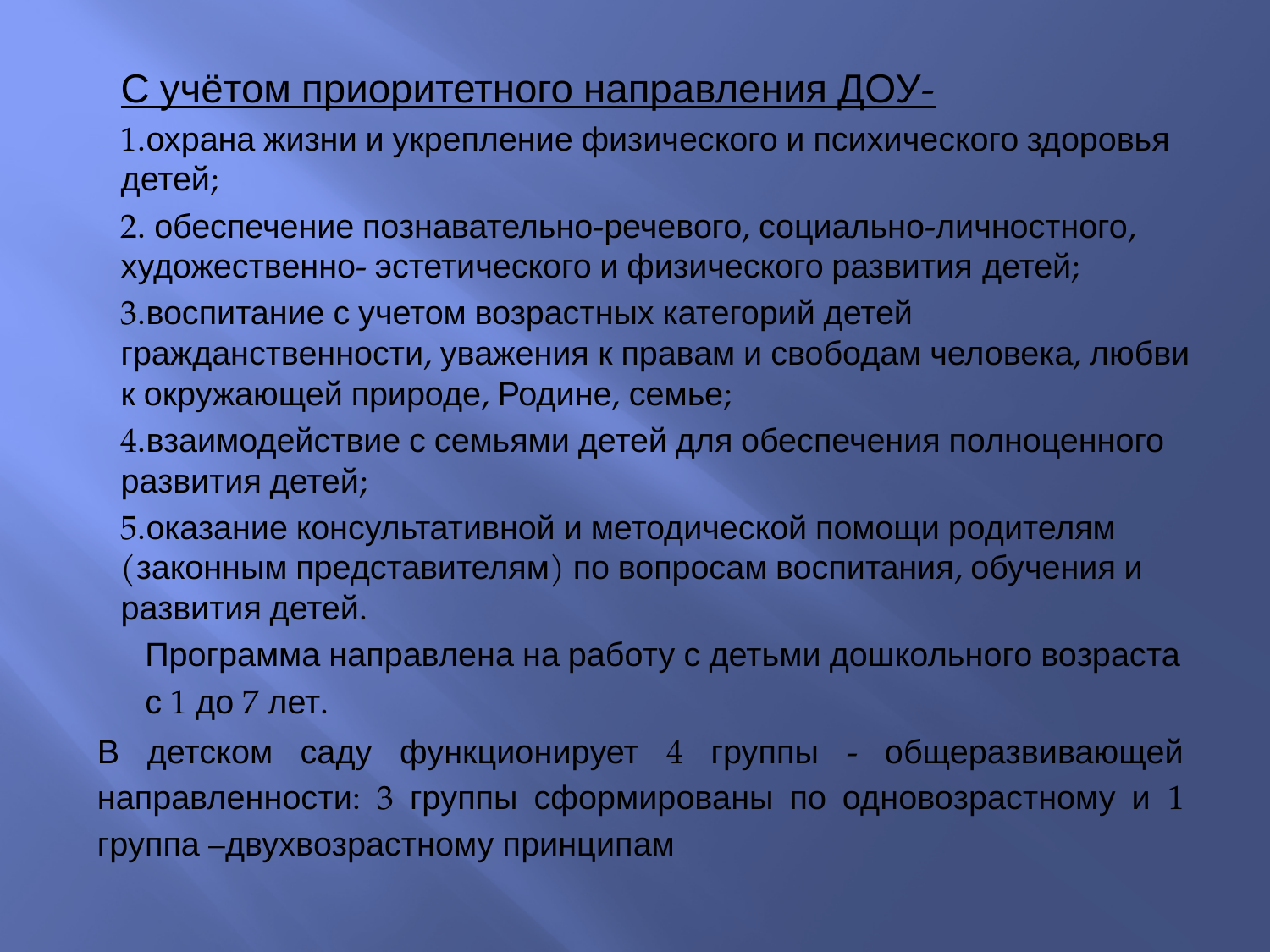

С учётом приоритетного направления ДОУ-
1.охрана жизни и укрепление физического и психического здоровья детей;
2. обеспечение познавательно-речевого, социально-личностного, художественно- эстетического и физического развития детей;
3.воспитание с учетом возрастных категорий детей гражданственности, уважения к правам и свободам человека, любви к окружающей природе, Родине, семье;
4.взаимодействие с семьями детей для обеспечения полноценного развития детей;
5.оказание консультативной и методической помощи родителям (законным представителям) по вопросам воспитания, обучения и развития детей.
Программа направлена на работу с детьми дошкольного возраста
с 1 до 7 лет.
В детском саду функционирует 4 группы - общеразвивающей направленности: 3 группы сформированы по одновозрастному и 1 группа –двухвозрастному принципам